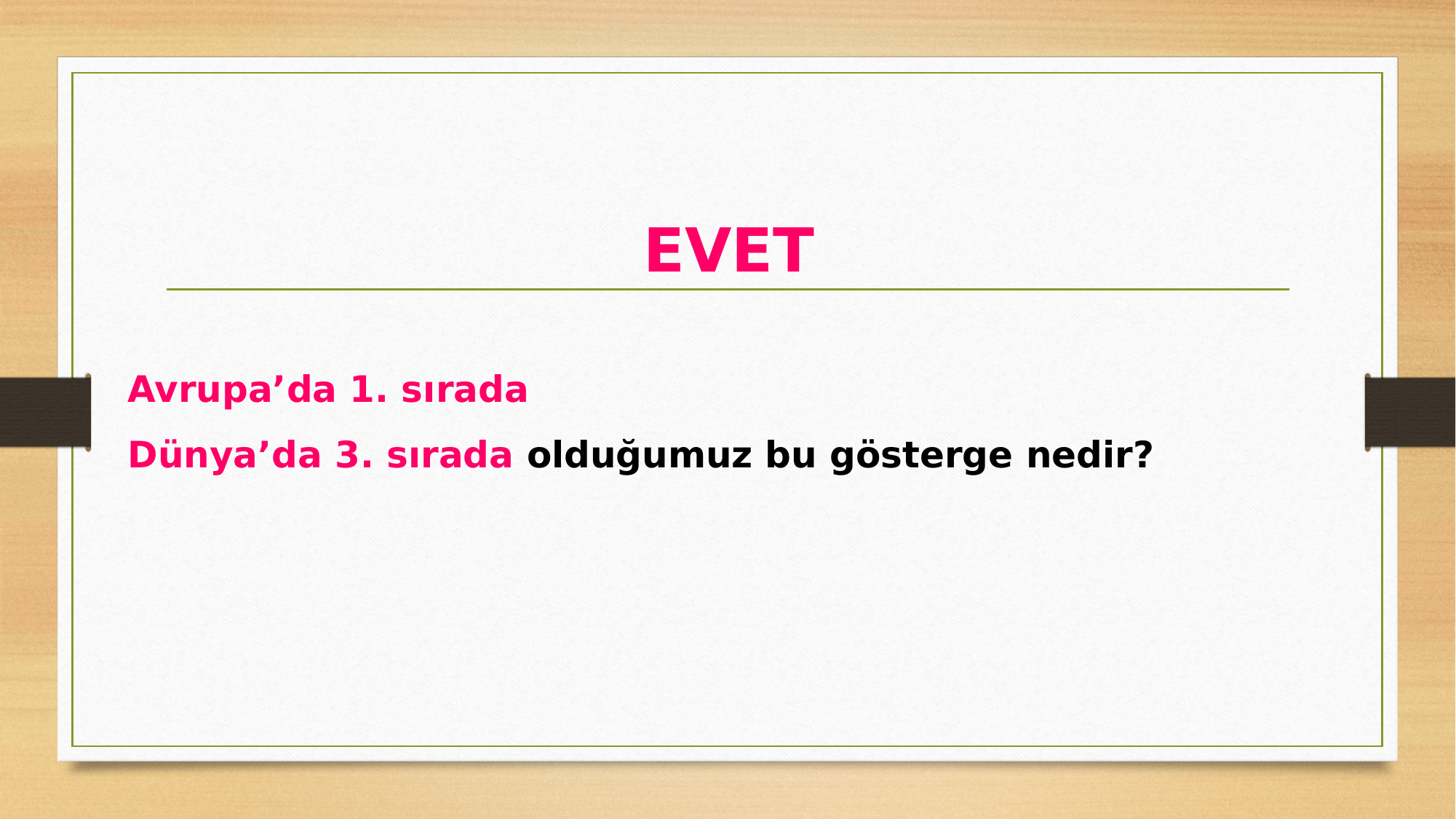

EVET
Avrupa’da 1. sırada
Dünya’da 3. sırada olduğumuz bu gösterge nedir?